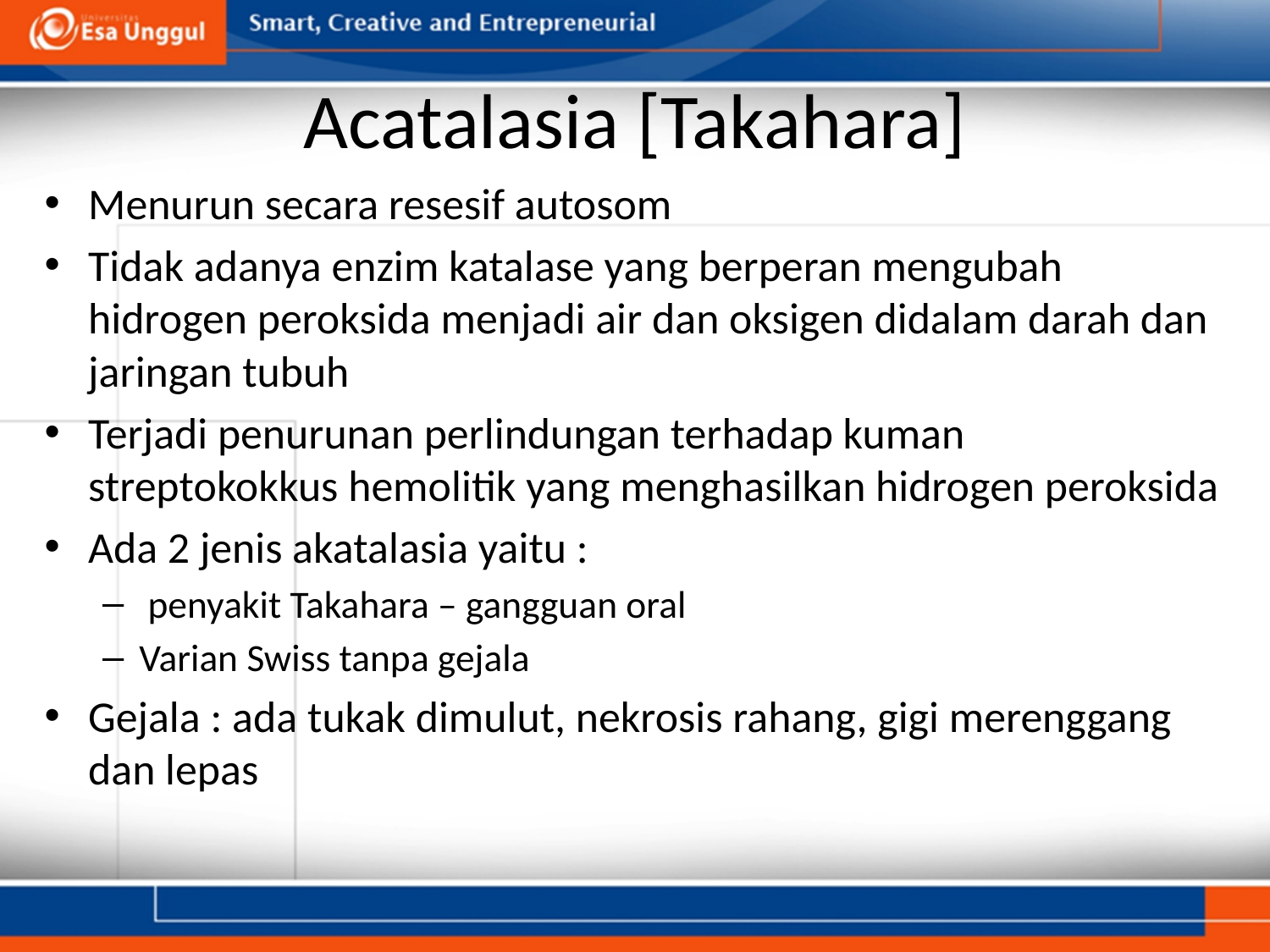

# Acatalasia [Takahara]
Menurun secara resesif autosom
Tidak adanya enzim katalase yang berperan mengubah hidrogen peroksida menjadi air dan oksigen didalam darah dan jaringan tubuh
Terjadi penurunan perlindungan terhadap kuman streptokokkus hemolitik yang menghasilkan hidrogen peroksida
Ada 2 jenis akatalasia yaitu :
 penyakit Takahara – gangguan oral
Varian Swiss tanpa gejala
Gejala : ada tukak dimulut, nekrosis rahang, gigi merenggang dan lepas